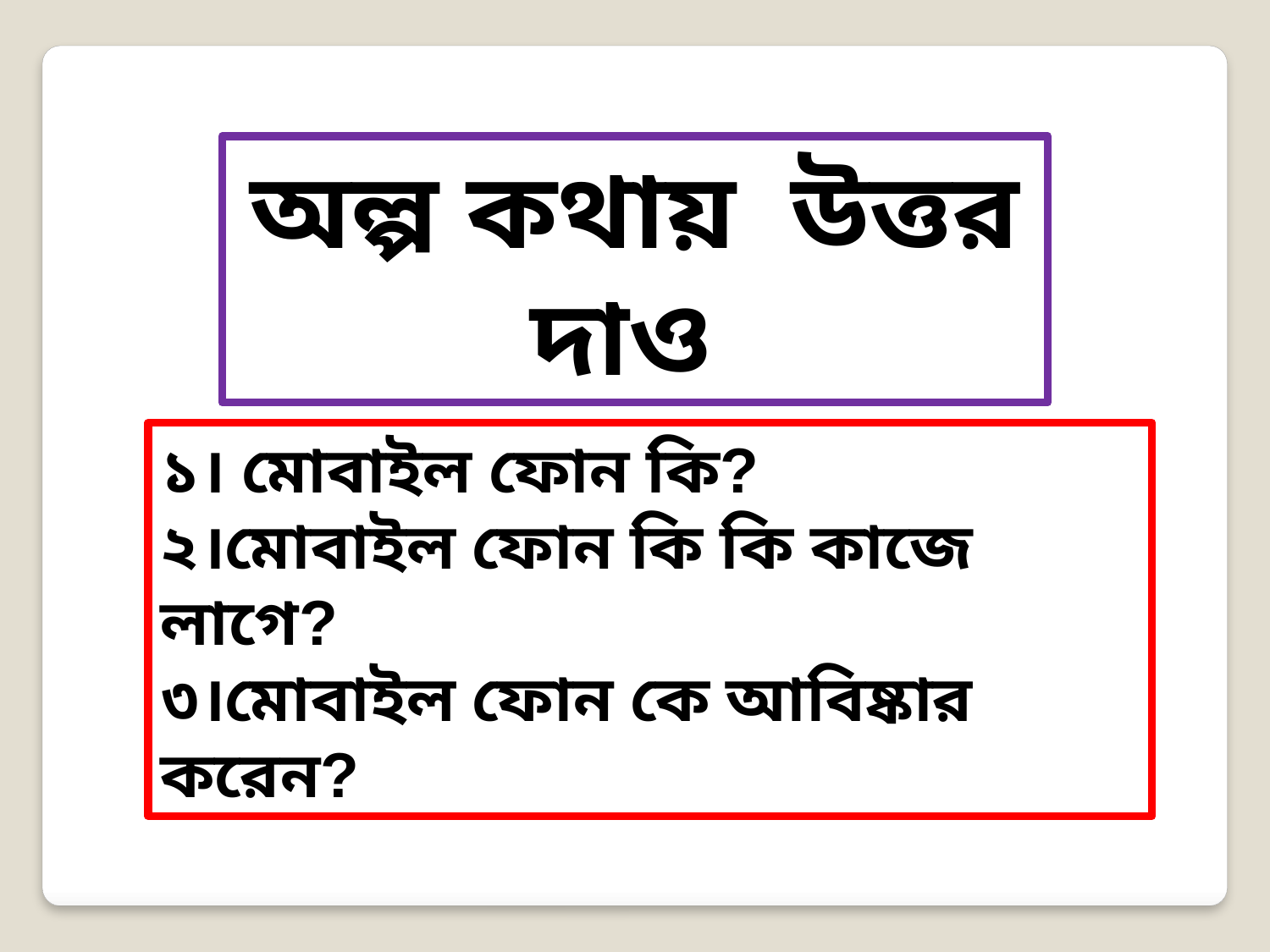

অল্প কথায়  উত্তর দাও
১। মোবাইল ফোন কি?
২।মোবাইল ফোন কি কি কাজে লাগে?
৩।মোবাইল ফোন কে আবিষ্কার করেন?